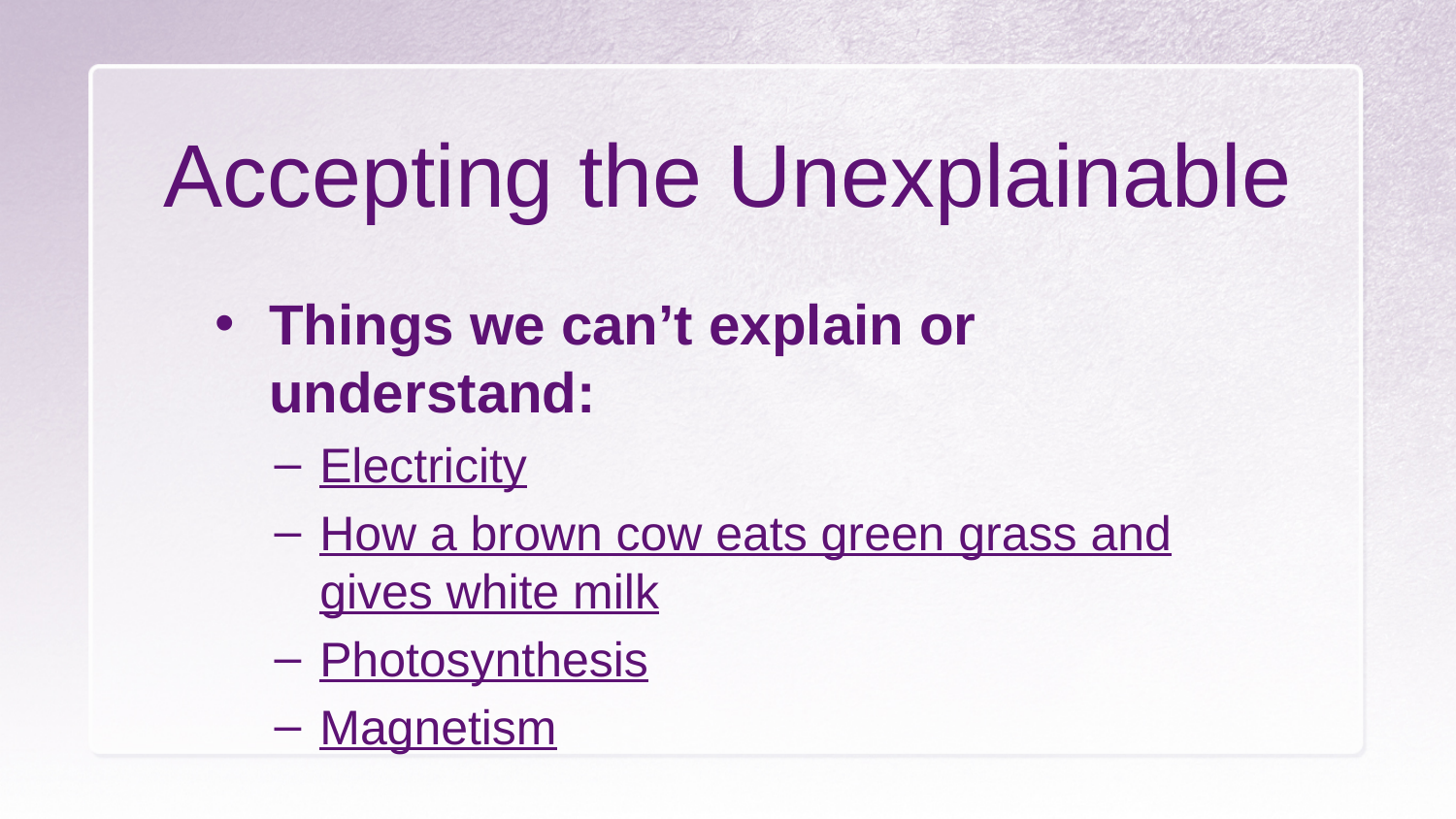

# Accepting the Unexplainable
Things we can’t explain or understand:
Electricity
How a brown cow eats green grass and gives white milk
Photosynthesis
Magnetism